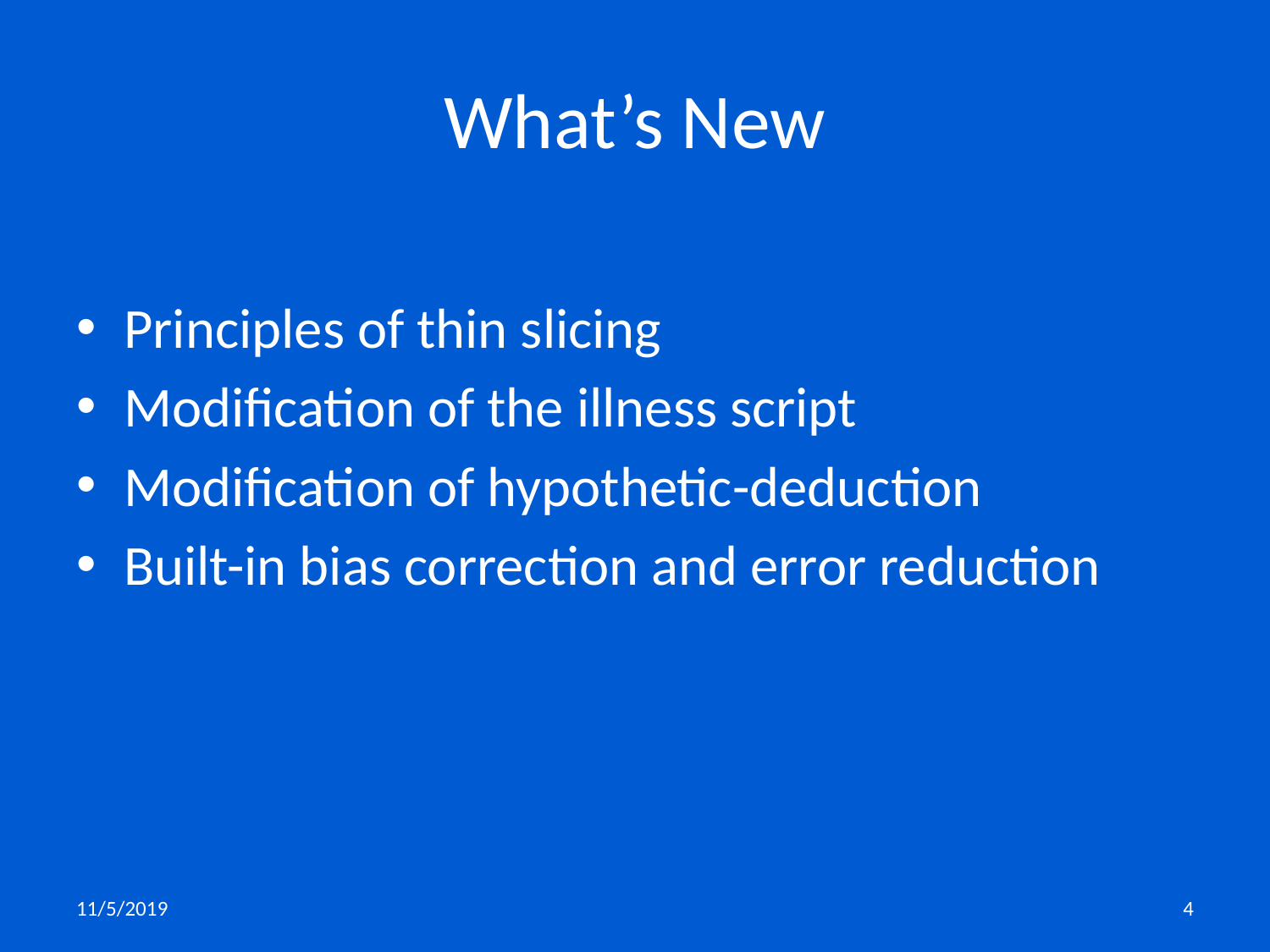

# What’s New
Principles of thin slicing
Modification of the illness script
Modification of hypothetic-deduction
Built-in bias correction and error reduction
11/5/2019
4